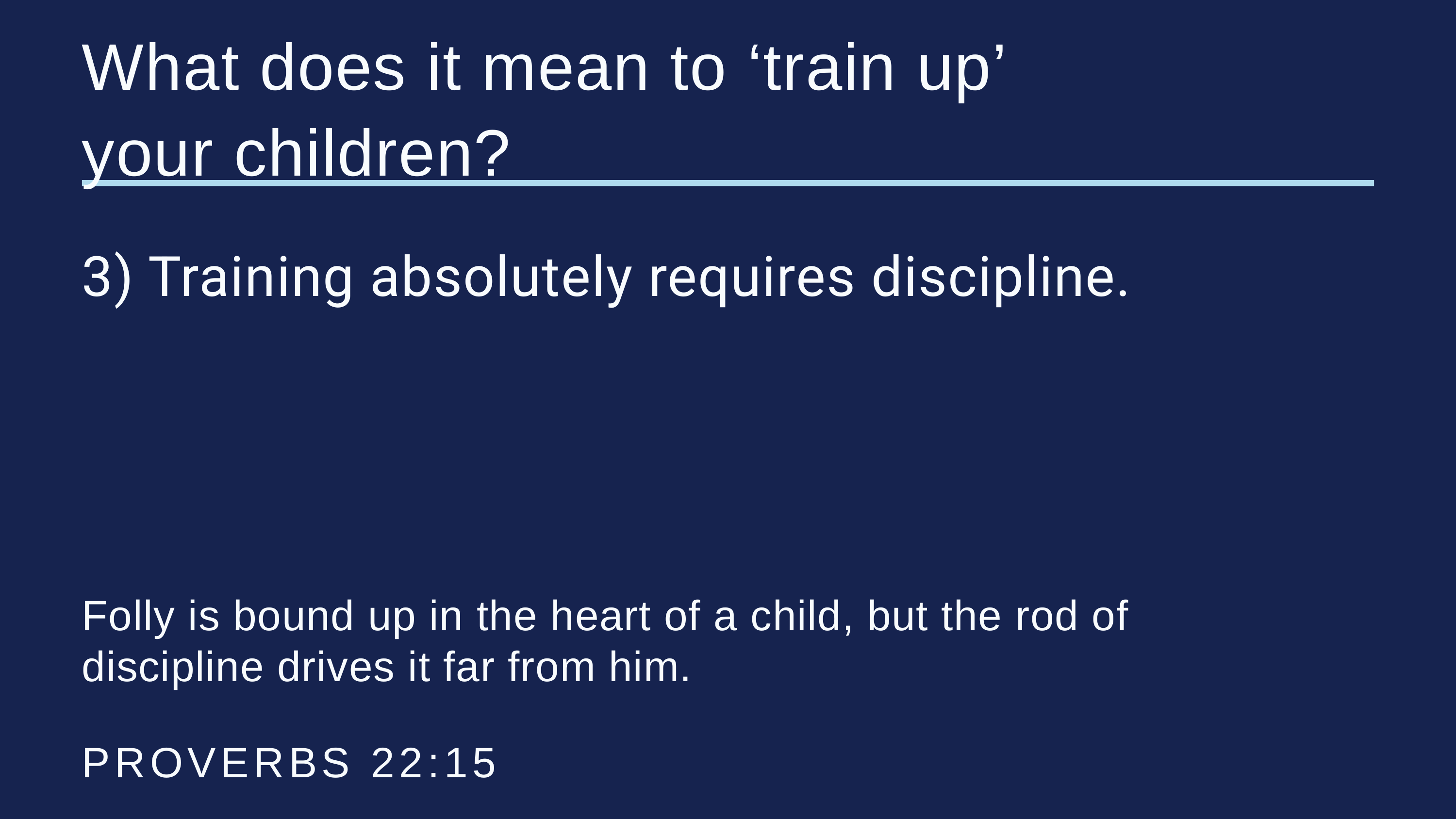

What does it mean to ‘train up’ your children?

3) Training absolutely requires discipline.

Folly is bound up in the heart of a child, but the rod of discipline drives it far from him.

PROVERBS 22:15